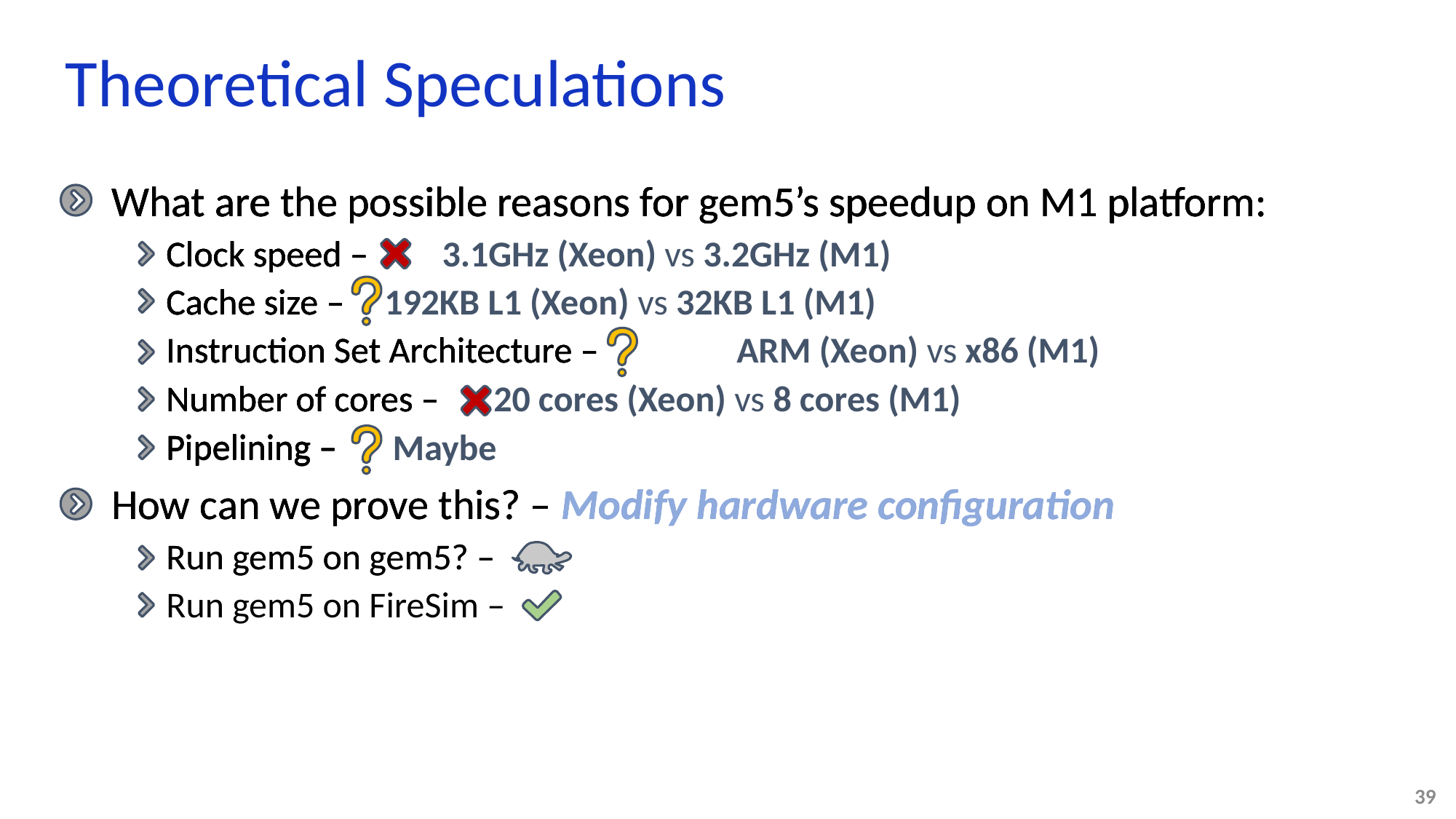

# Theoretical Speculations
What are the possible reasons for gem5’s speedup on M1 platform:
Clock speed –         3.1GHz (Xeon) vs 3.2GHz (M1)
Cache size –  	192KB L1 (Xeon) vs 32KB L1 (M1)
Instruction Set Architecture – 	   ARM (Xeon) vs x86 (M1)
Number of cores – 	20 cores (Xeon) vs 8 cores (M1)
Pipelining – 	 Maybe

What are the possible reasons for gem5’s speedup on M1 platform:
Clock speed –
Cache size –
Instruction Set Architecture –
Number of cores –
Pipelining –
How can we prove this? – Modify hardware configuration

What are the possible reasons for gem5’s speedup on M1 platform:
Clock speed –
Cache size –
Instruction Set Architecture –
Number of cores –
Pipelining –
How can we prove this? – Modify hardware configuration
Run gem5 on gem5? –

What are the possible reasons for gem5’s speedup on M1 platform:
Clock speed –
Cache size –
Instruction Set Architecture –
Number of cores –
Pipelining –
How can we prove this? – Modify hardware configuration
Run gem5 on gem5? –
Run gem5 on FireSim –

39